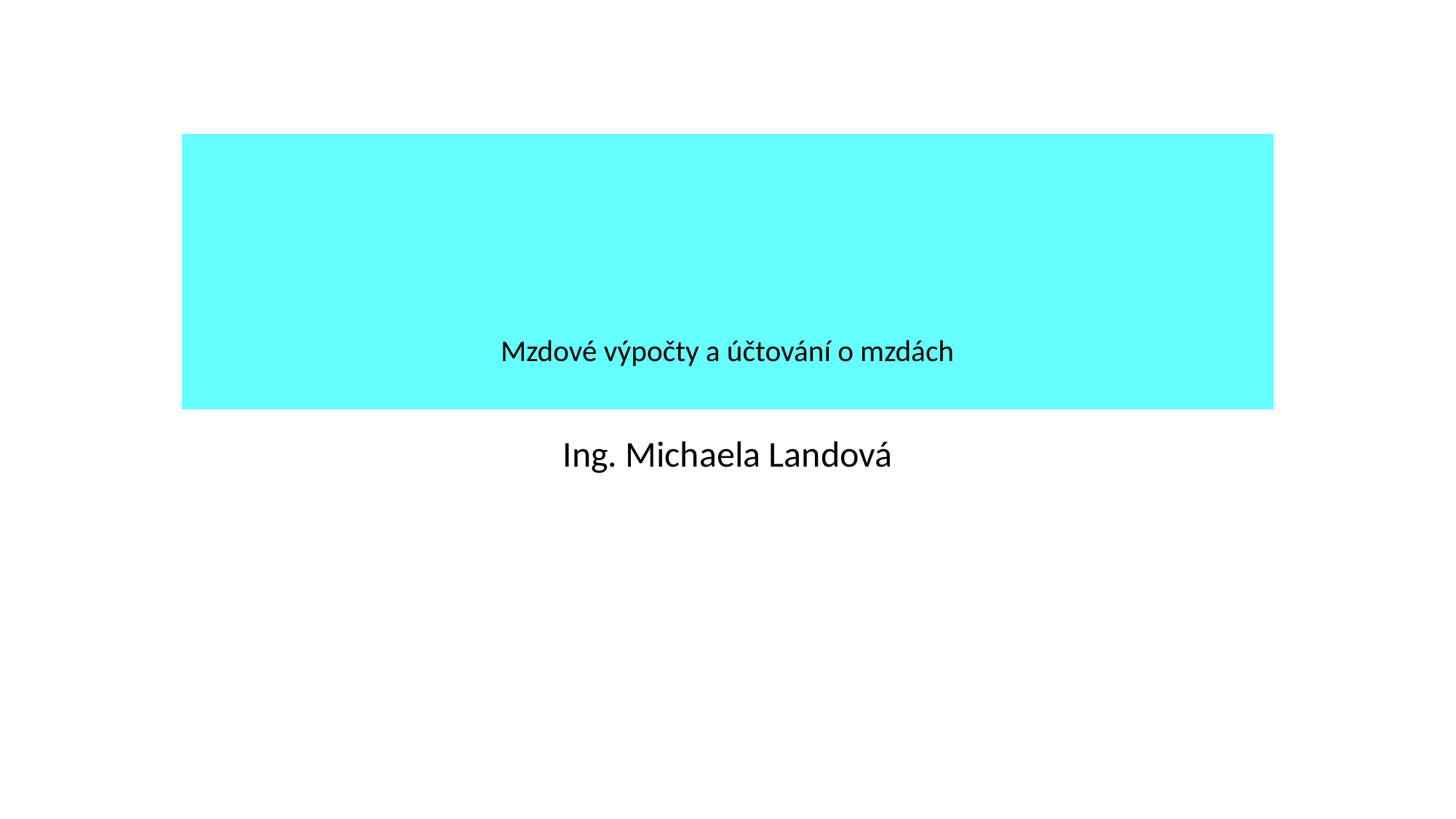

# Mzdové výpočty a účtování o mzdách
Ing. Michaela Landová